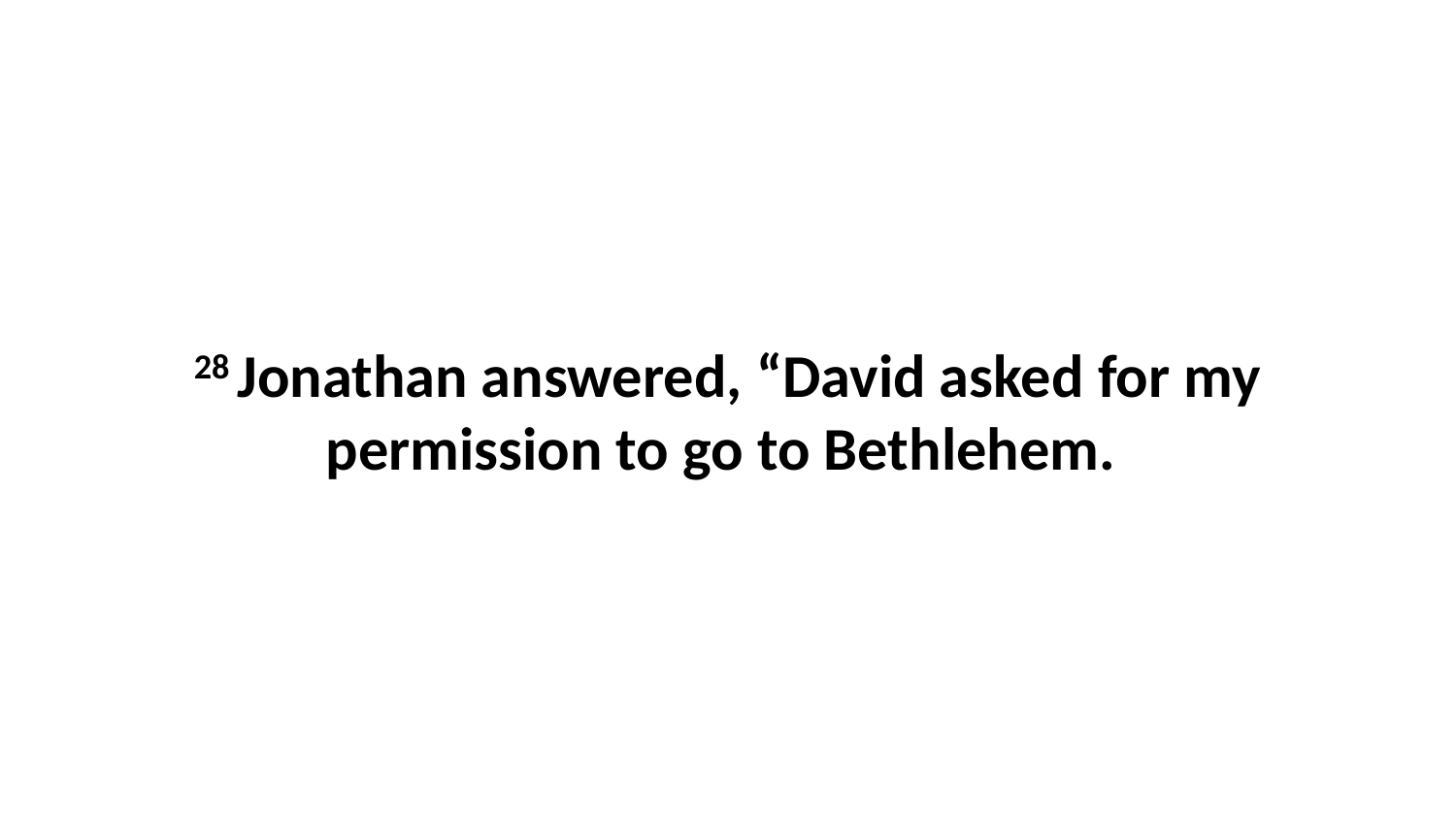

28 Jonathan answered, “David asked for my permission to go to Bethlehem.